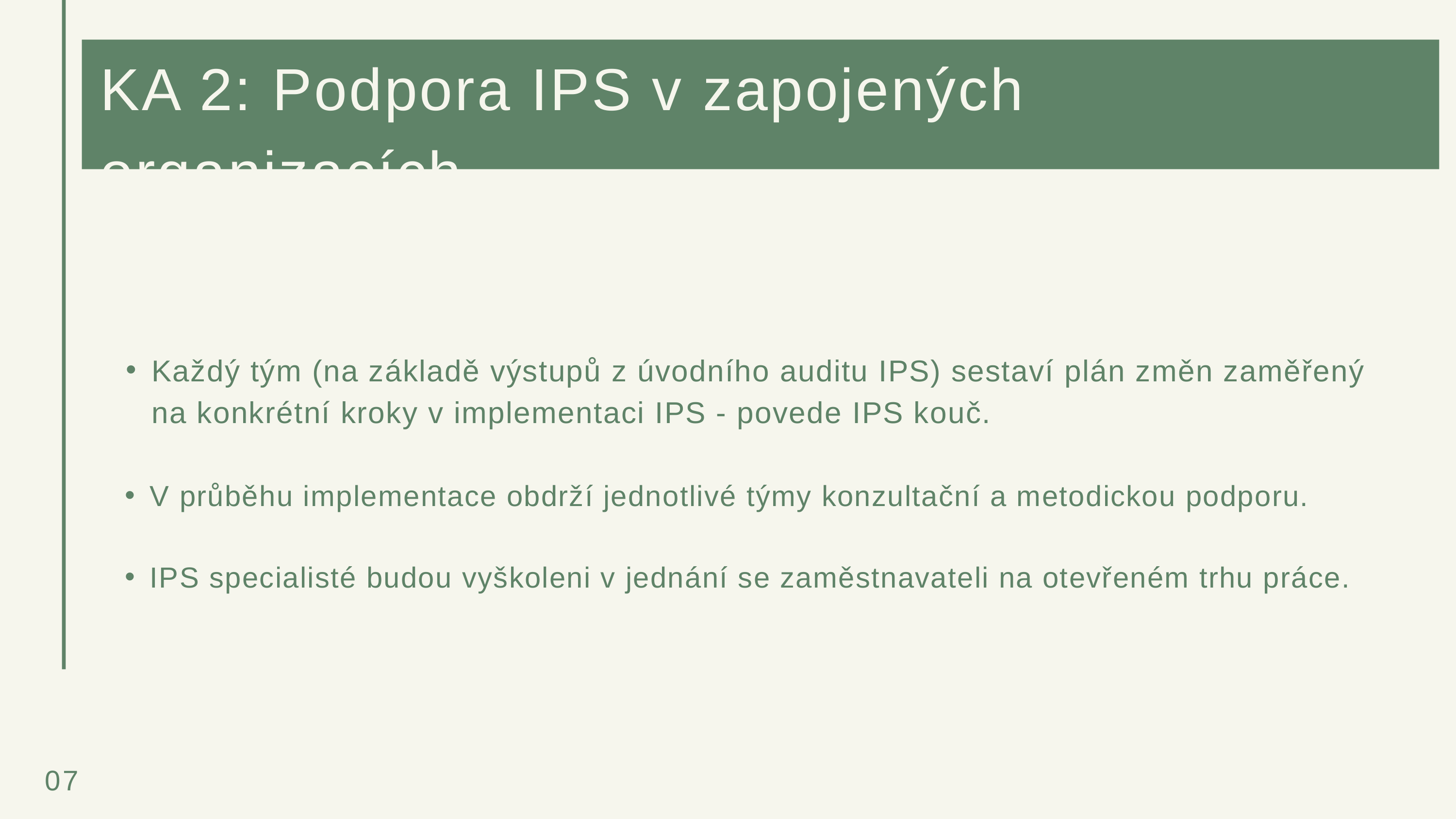

KA 2: Podpora IPS v zapojených organizacích

Každý tým (na základě výstupů z úvodního auditu IPS) sestaví plán změn zaměřený na konkrétní kroky v implementaci IPS - povede IPS kouč.

V průběhu implementace obdrží jednotlivé týmy konzultační a metodickou podporu.

IPS specialisté budou vyškoleni v jednání se zaměstnavateli na otevřeném trhu práce.

07